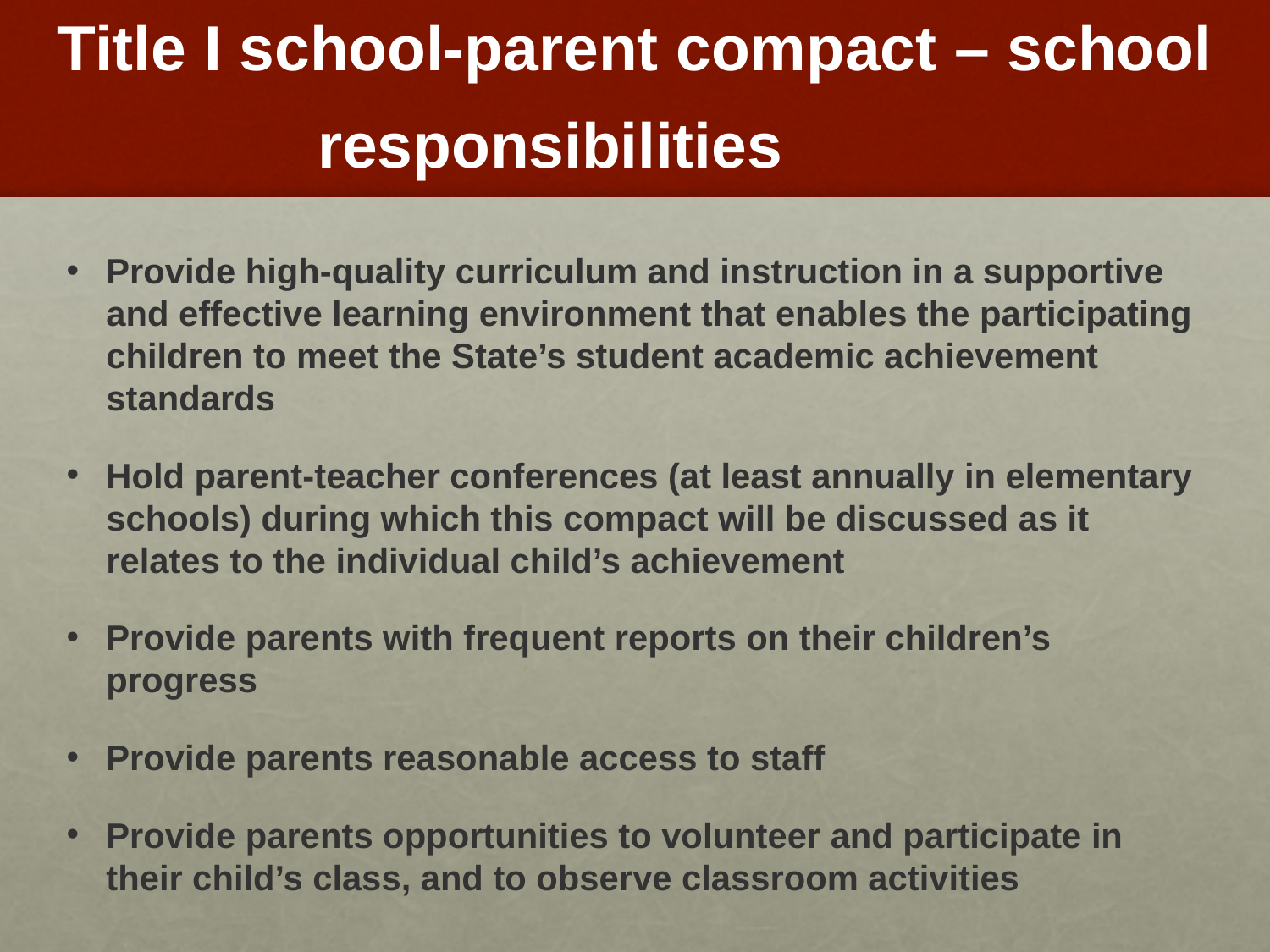

# Title I school-parent compact – school responsibilities
Provide high-quality curriculum and instruction in a supportive and effective learning environment that enables the participating children to meet the State’s student academic achievement standards
Hold parent-teacher conferences (at least annually in elementary schools) during which this compact will be discussed as it relates to the individual child’s achievement
Provide parents with frequent reports on their children’s progress
Provide parents reasonable access to staff
Provide parents opportunities to volunteer and participate in their child’s class, and to observe classroom activities